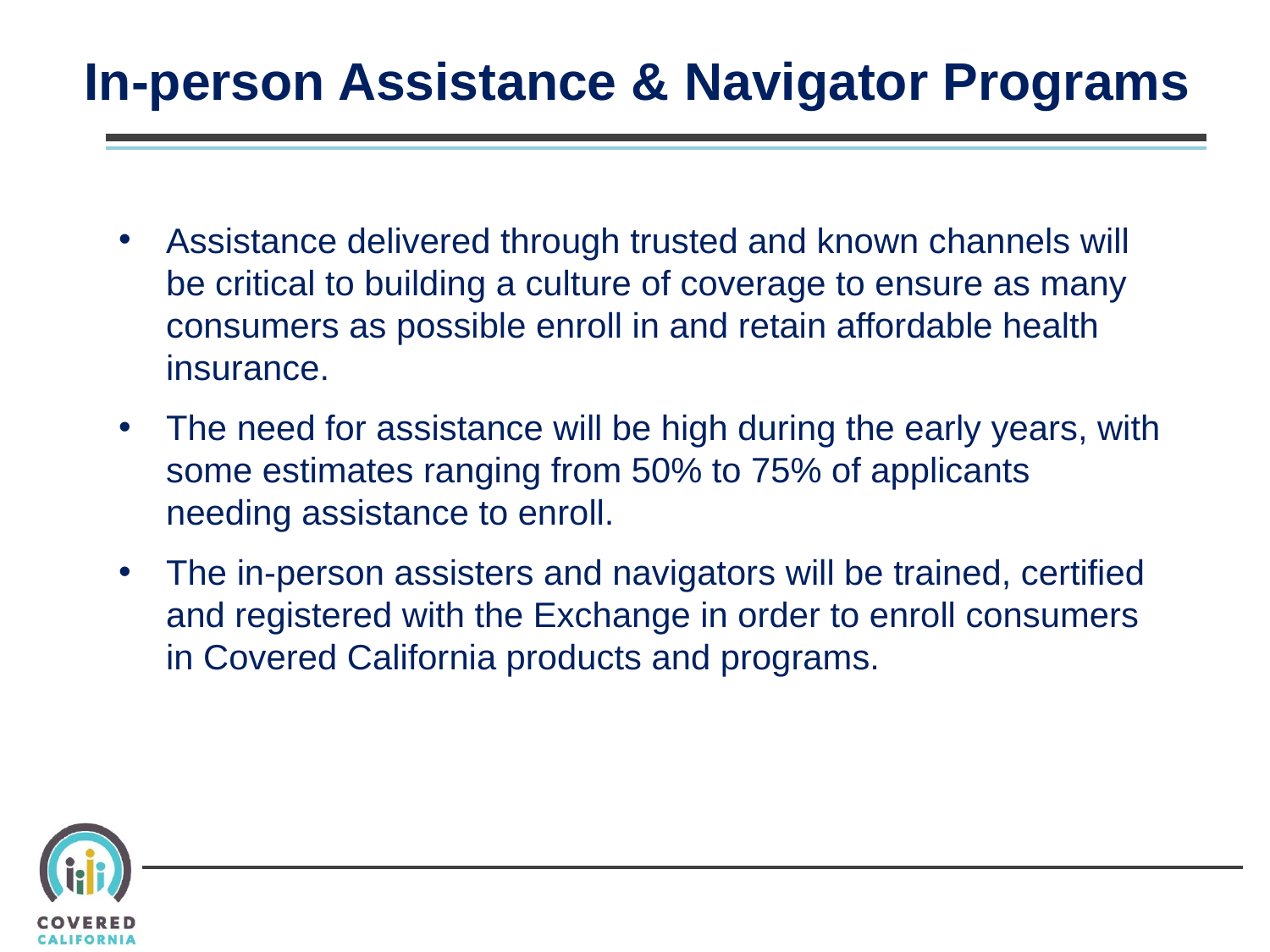

# In-person Assistance & Navigator Programs
Assistance delivered through trusted and known channels will be critical to building a culture of coverage to ensure as many consumers as possible enroll in and retain affordable health insurance.
The need for assistance will be high during the early years, with some estimates ranging from 50% to 75% of applicants needing assistance to enroll.
The in-person assisters and navigators will be trained, certified and registered with the Exchange in order to enroll consumers in Covered California products and programs.